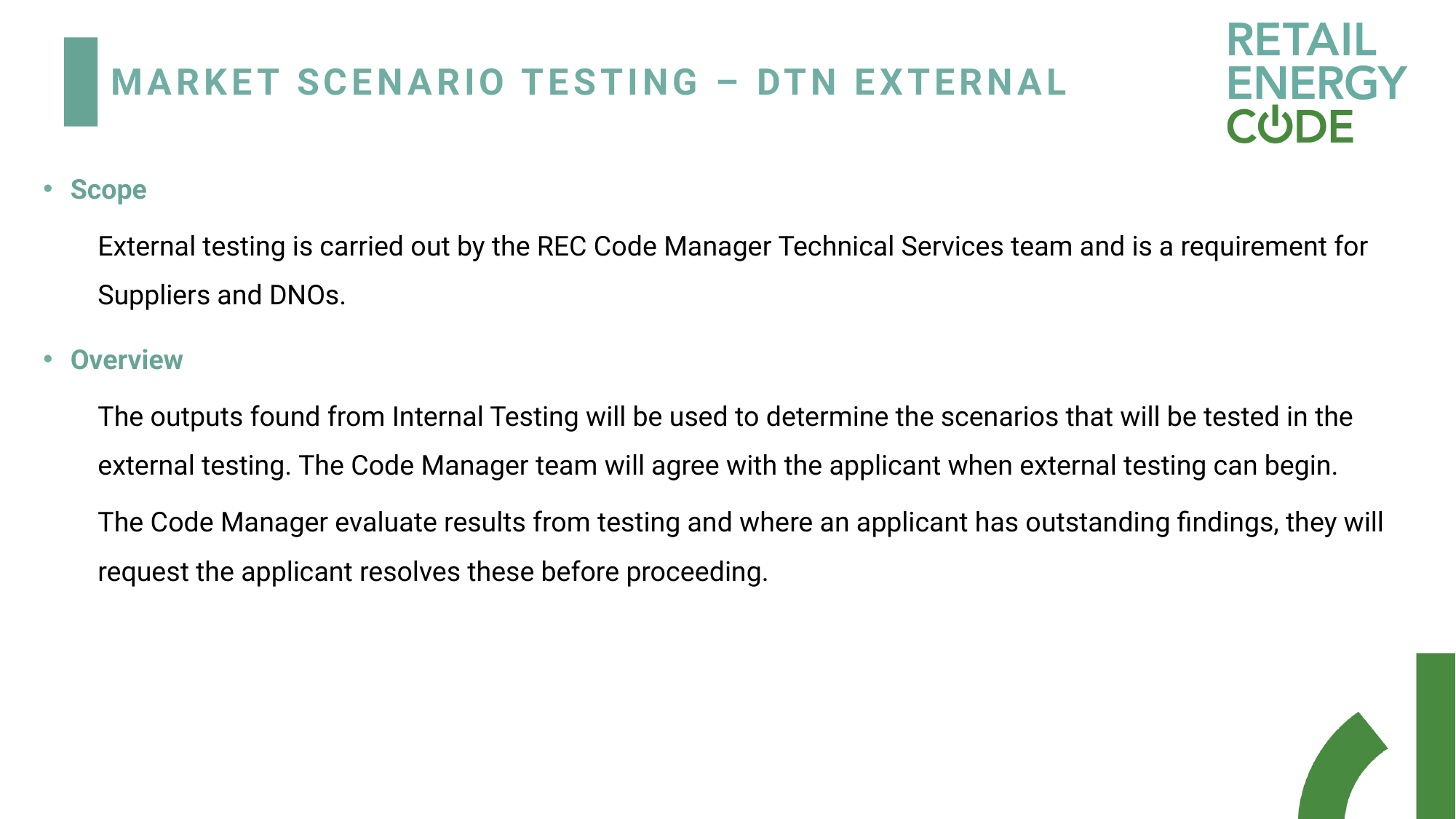

# Market Scenario Testing – DTN External
Scope
External testing is carried out by the REC Code Manager Technical Services team and is a requirement for Suppliers and DNOs.
Overview
The outputs found from Internal Testing will be used to determine the scenarios that will be tested in the external testing. The Code Manager team will agree with the applicant when external testing can begin.
The Code Manager evaluate results from testing and where an applicant has outstanding findings, they will request the applicant resolves these before proceeding.